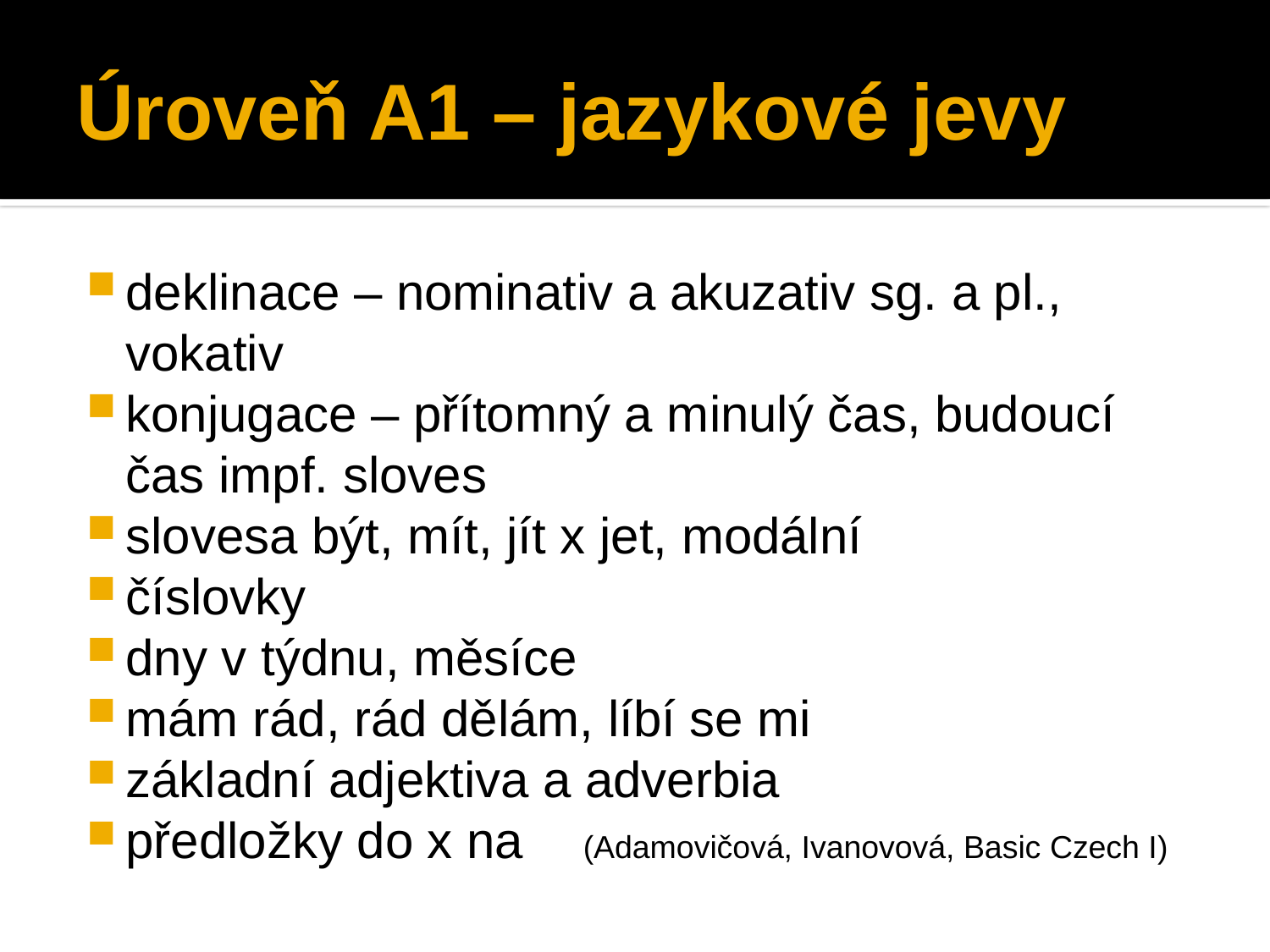

# Úroveň A1 – jazykové jevy
deklinace – nominativ a akuzativ sg. a pl., vokativ
konjugace – přítomný a minulý čas, budoucí čas impf. sloves
slovesa být, mít, jít x jet, modální
číslovky
dny v týdnu, měsíce
mám rád, rád dělám, líbí se mi
základní adjektiva a adverbia
předložky do x na	(Adamovičová, Ivanovová, Basic Czech I)